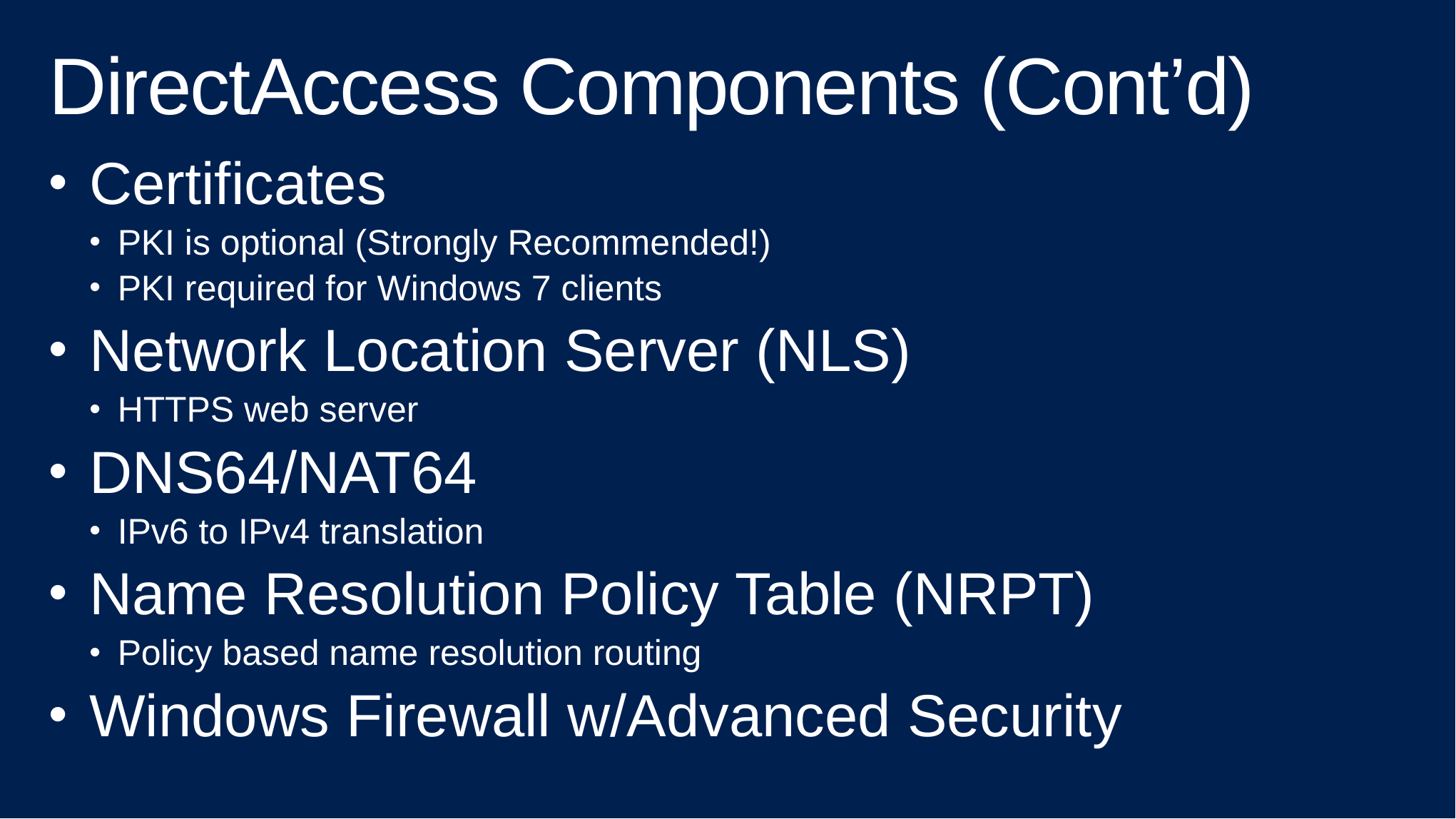

# DirectAccess Components (Cont’d)
Certificates
PKI is optional (Strongly Recommended!)
PKI required for Windows 7 clients
Network Location Server (NLS)
HTTPS web server
DNS64/NAT64
IPv6 to IPv4 translation
Name Resolution Policy Table (NRPT)
Policy based name resolution routing
Windows Firewall w/Advanced Security